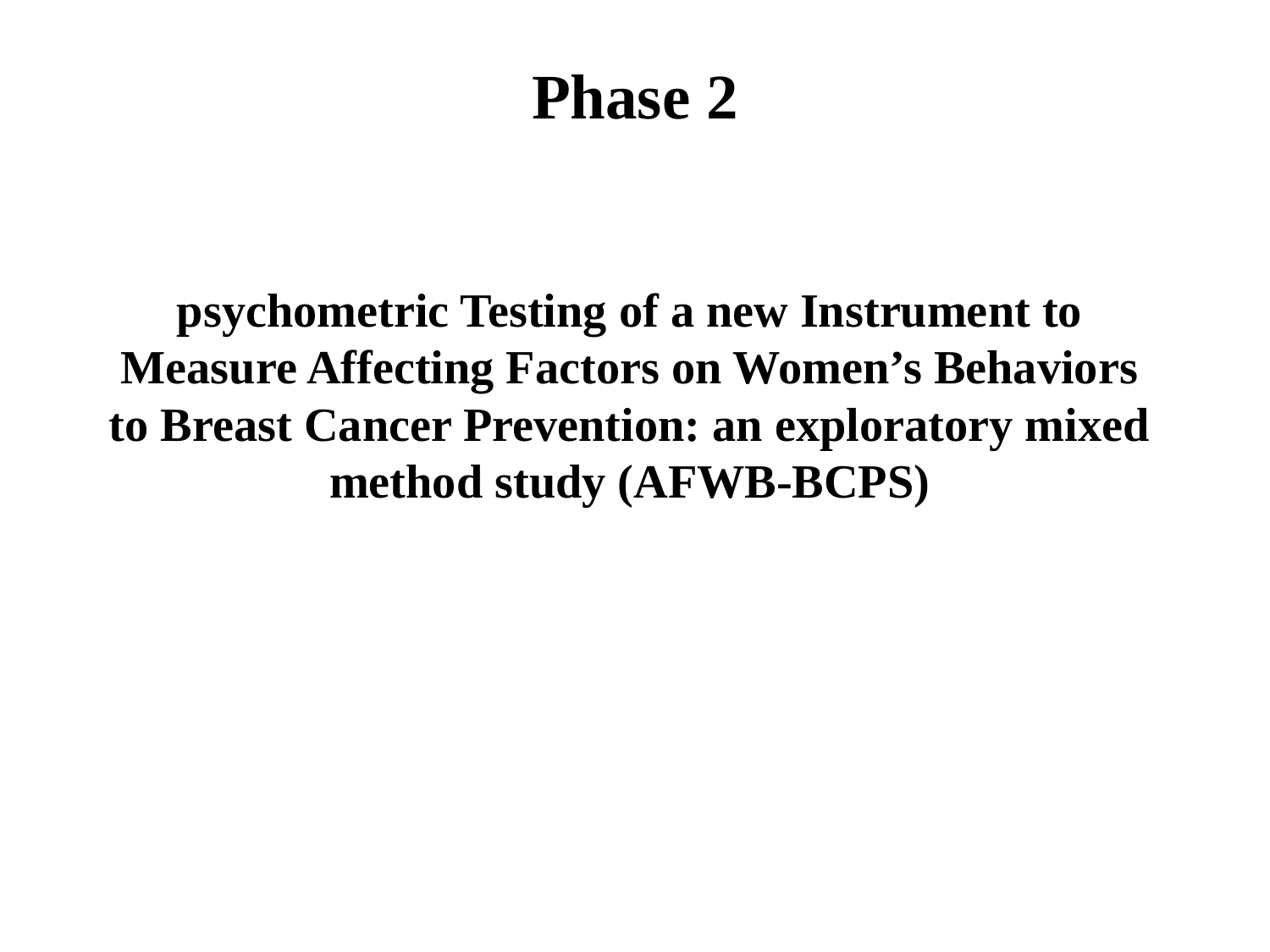

# Phase 2
psychometric Testing of a new Instrument to Measure Affecting Factors on Women’s Behaviors to Breast Cancer Prevention: an exploratory mixed method study (AFWB-BCPS)